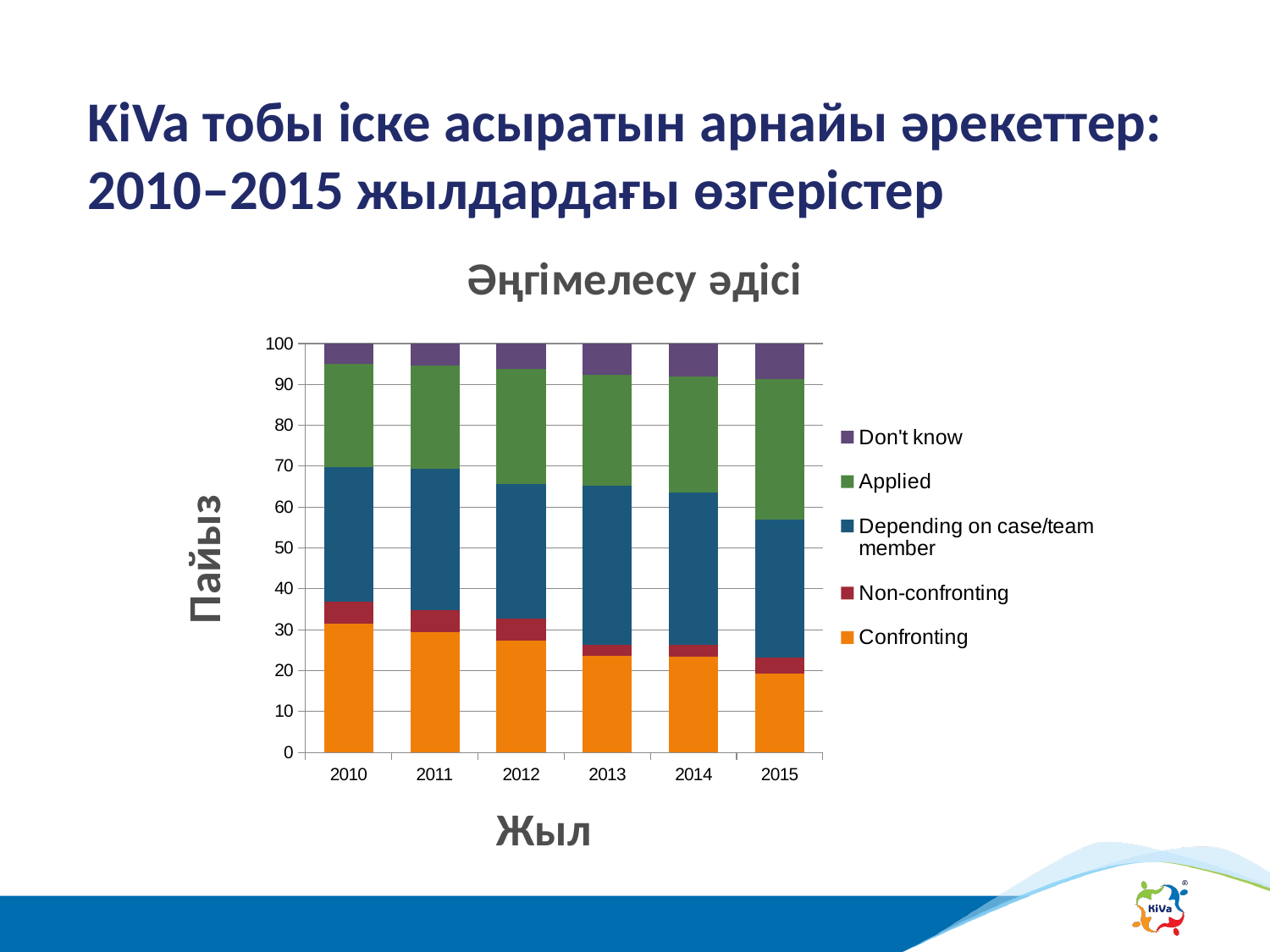

12
# KiVa тобы іске асыратын арнайы әрекеттер:  2010–2015 жылдардағы өзгерістер

### Chart: Әңгімелесу әдісі

| Category |  |  |  |  |  |
|---|---|---|---|---|---|
| 2010 | 31.5 | 5.3 | 33.0 | 25.2 | 5.0 |
| 2011 | 29.3 | 5.4 | 34.7 | 25.2 | 5.4 |
| 2012 | 27.4 | 5.4 | 32.9 | 28.1 | 6.2 |
| 2013 | 23.7 | 2.6 | 39.0 | 27.1 | 7.6 |
| 2014 | 23.4 | 2.9 | 37.3 | 28.3 | 8.1 |
| 2015 | 19.3 | 3.8 | 33.9 | 34.3 | 8.6 |